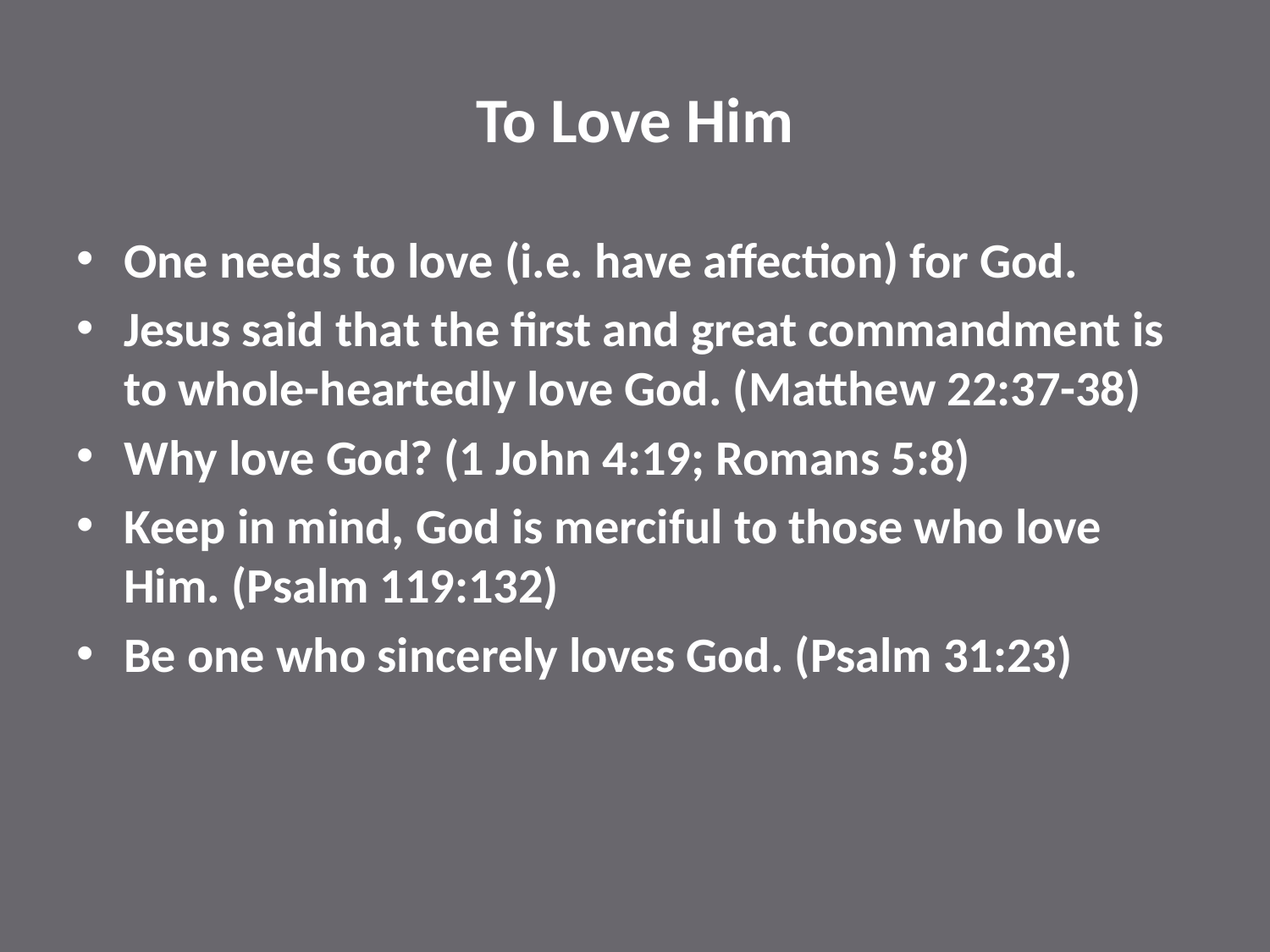

# To Love Him
One needs to love (i.e. have affection) for God.
Jesus said that the first and great commandment is to whole-heartedly love God. (Matthew 22:37-38)
Why love God? (1 John 4:19; Romans 5:8)
Keep in mind, God is merciful to those who love Him. (Psalm 119:132)
Be one who sincerely loves God. (Psalm 31:23)